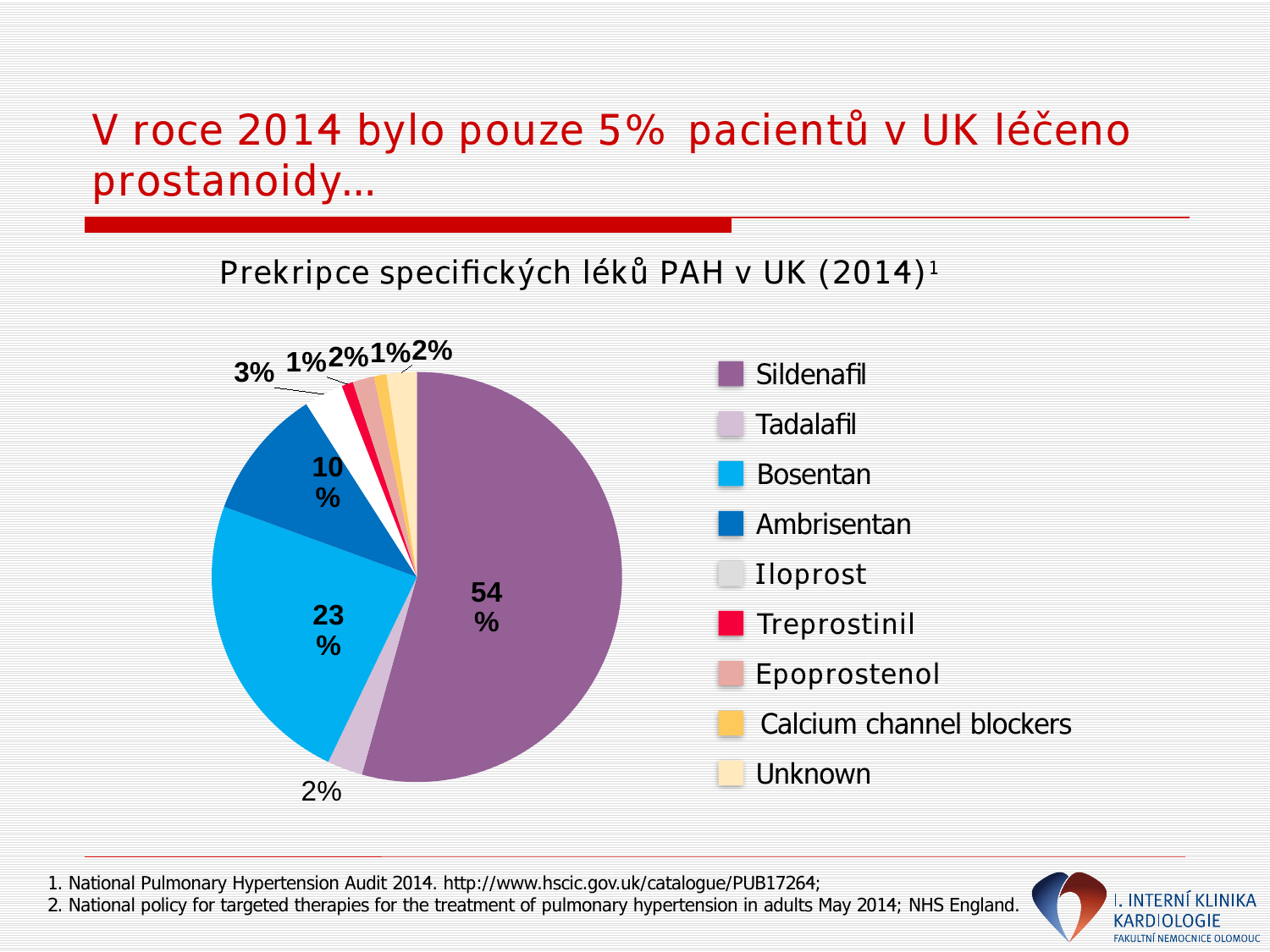

# V roce 2014 bylo pouze 5% pacientů v UK léčeno prostanoidy…
Prekripce specifických léků PAH v UK (2014)1

### Chart

| Category | Total prescriptions |
|---|---|
| Sildenafil | 2689.0 |
| Tadalafil | 138.0 |
| Bosentan | 1161.0 |
| Ambrisentan | 514.0 |
| Iloprost | 153.0 |
| Treprostinil | 45.0 |
| Epoprostenol | 84.0 |
| Calcium channel blockers | 49.0 |
| Unknown | 117.0 |
Sildenafil

Tadalafil

Bosentan

Ambrisentan

Iloprost

Treprostinil

Epoprostenol

Calcium channel blockers

Unknown

1. National Pulmonary Hypertension Audit 2014. http://www.hscic.gov.uk/catalogue/PUB17264;
2. National policy for targeted therapies for the treatment of pulmonary hypertension in adults May 2014; NHS England.